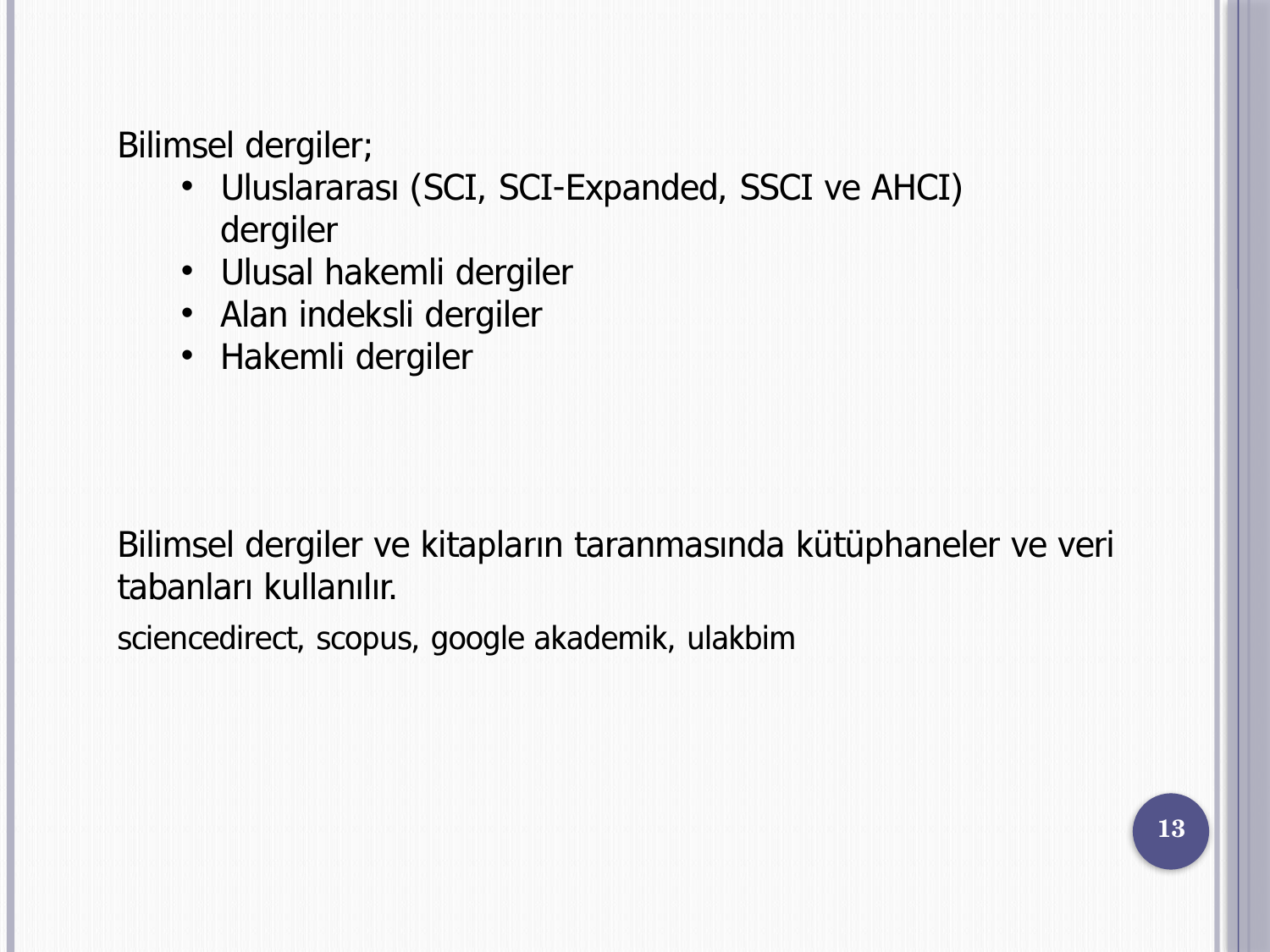

Bilimsel dergiler;
Uluslararası (SCI, SCI-Expanded, SSCI ve AHCI) dergiler
Ulusal hakemli dergiler
Alan indeksli dergiler
Hakemli dergiler
Bilimsel dergiler ve kitapların taranmasında kütüphaneler ve veri tabanları kullanılır.
sciencedirect, scopus, google akademik, ulakbim
13